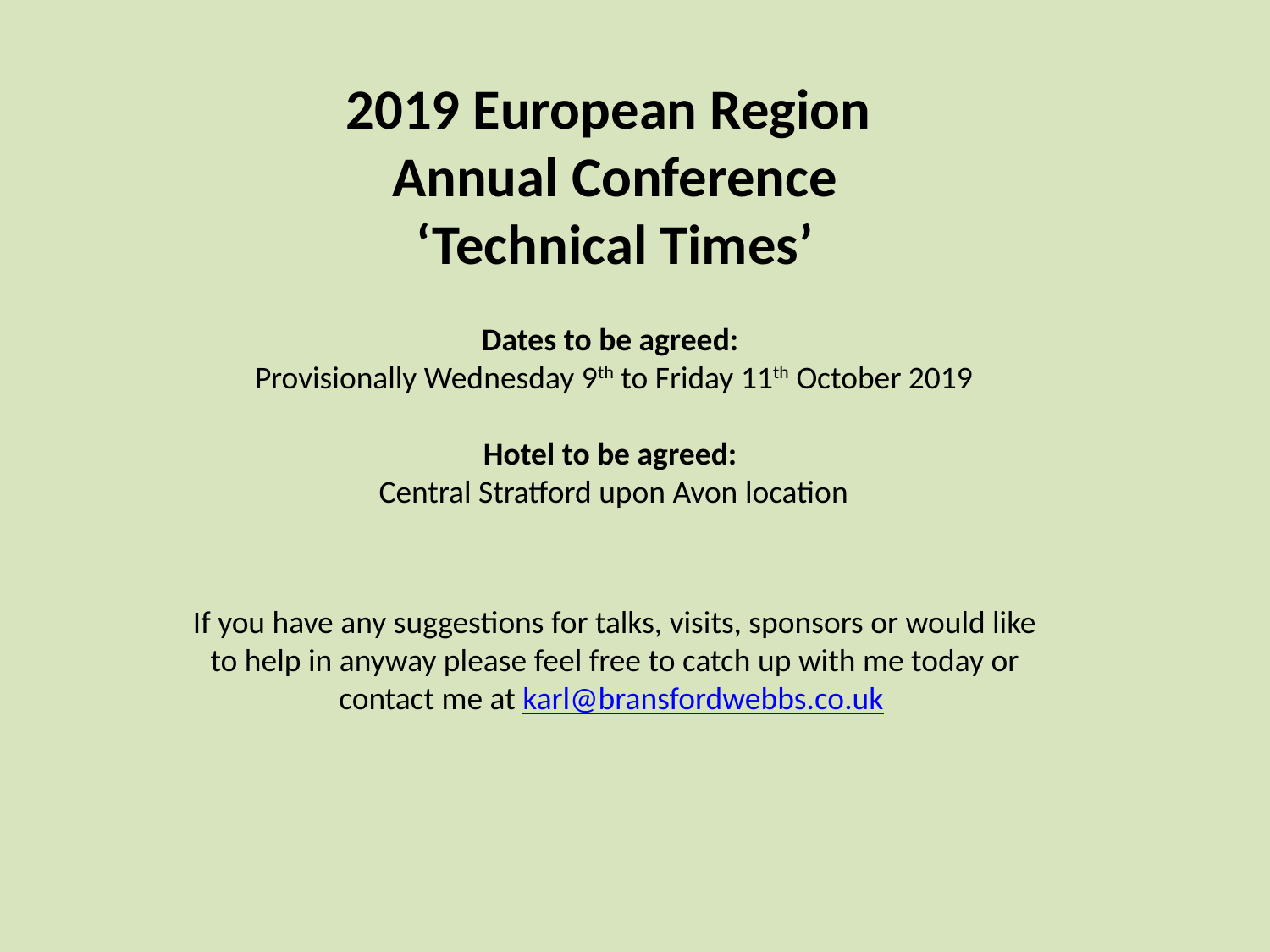

2019 European Region
Annual Conference
‘Technical Times’
Dates to be agreed:
Provisionally Wednesday 9th to Friday 11th October 2019

Hotel to be agreed:
Central Stratford upon Avon location

If you have any suggestions for talks, visits, sponsors or would like to help in anyway please feel free to catch up with me today or contact me at karl@bransfordwebbs.co.uk